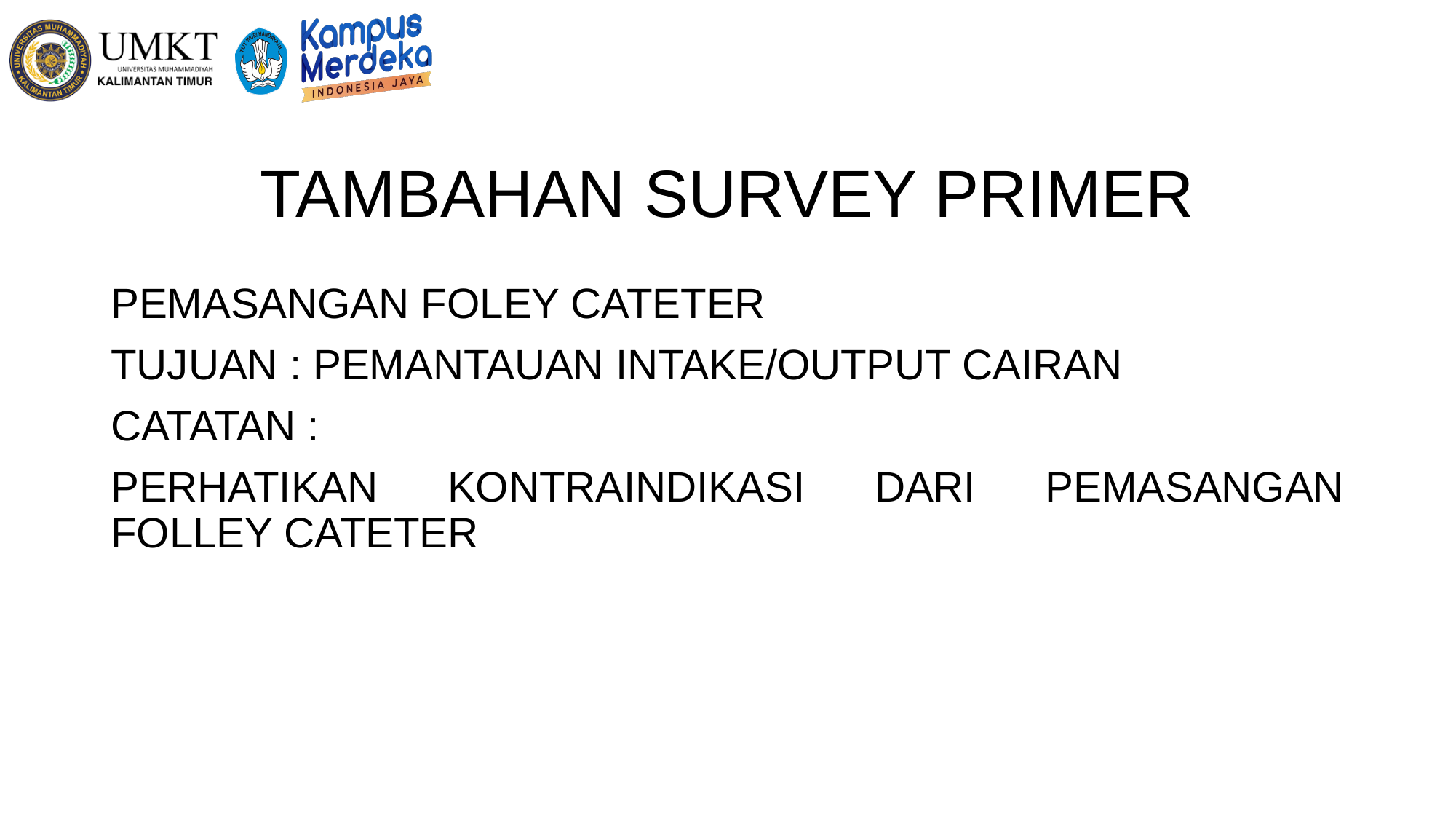

# TAMBAHAN SURVEY PRIMER
PEMASANGAN FOLEY CATETER
TUJUAN : PEMANTAUAN INTAKE/OUTPUT CAIRAN
CATATAN :
PERHATIKAN KONTRAINDIKASI DARI PEMASANGAN FOLLEY CATETER